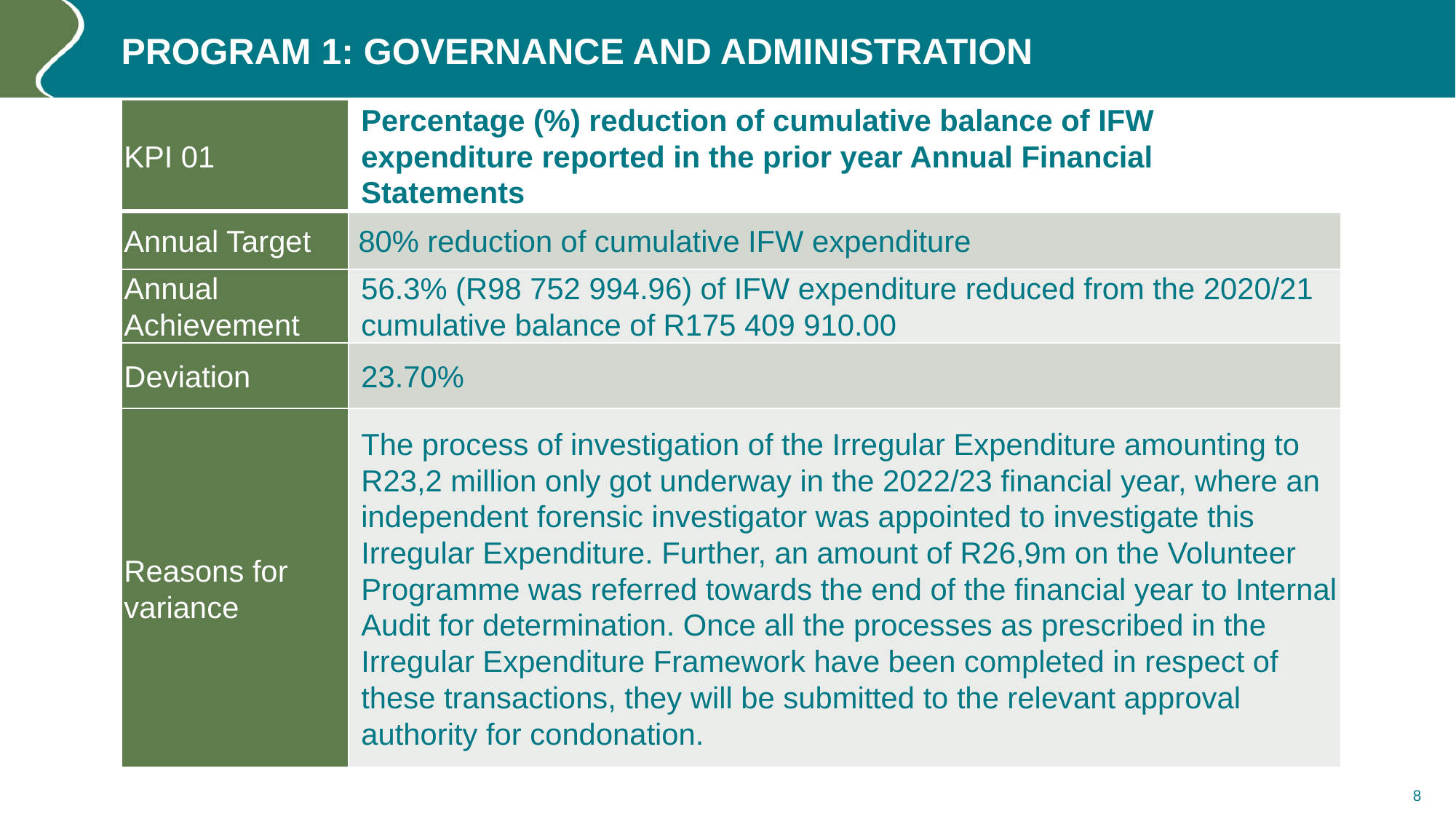

# Program 1: GOVERNANCE AND ADMINISTRATION
| KPI 01 | Percentage (%) reduction of cumulative balance of IFW expenditure reported in the prior year Annual Financial Statements |  |
| --- | --- | --- |
| Annual Target | 80% reduction of cumulative IFW expenditure |  |
| Annual Achievement | 56.3% (R98 752 994.96) of IFW expenditure reduced from the 2020/21 cumulative balance of R175 409 910.00 |  |
| Deviation | 23.70% |  |
| Reasons for variance | The process of investigation of the Irregular Expenditure amounting to R23,2 million only got underway in the 2022/23 financial year, where an independent forensic investigator was appointed to investigate this Irregular Expenditure. Further, an amount of R26,9m on the Volunteer Programme was referred towards the end of the financial year to Internal Audit for determination. Once all the processes as prescribed in the Irregular Expenditure Framework have been completed in respect of these transactions, they will be submitted to the relevant approval authority for condonation. |  |
8